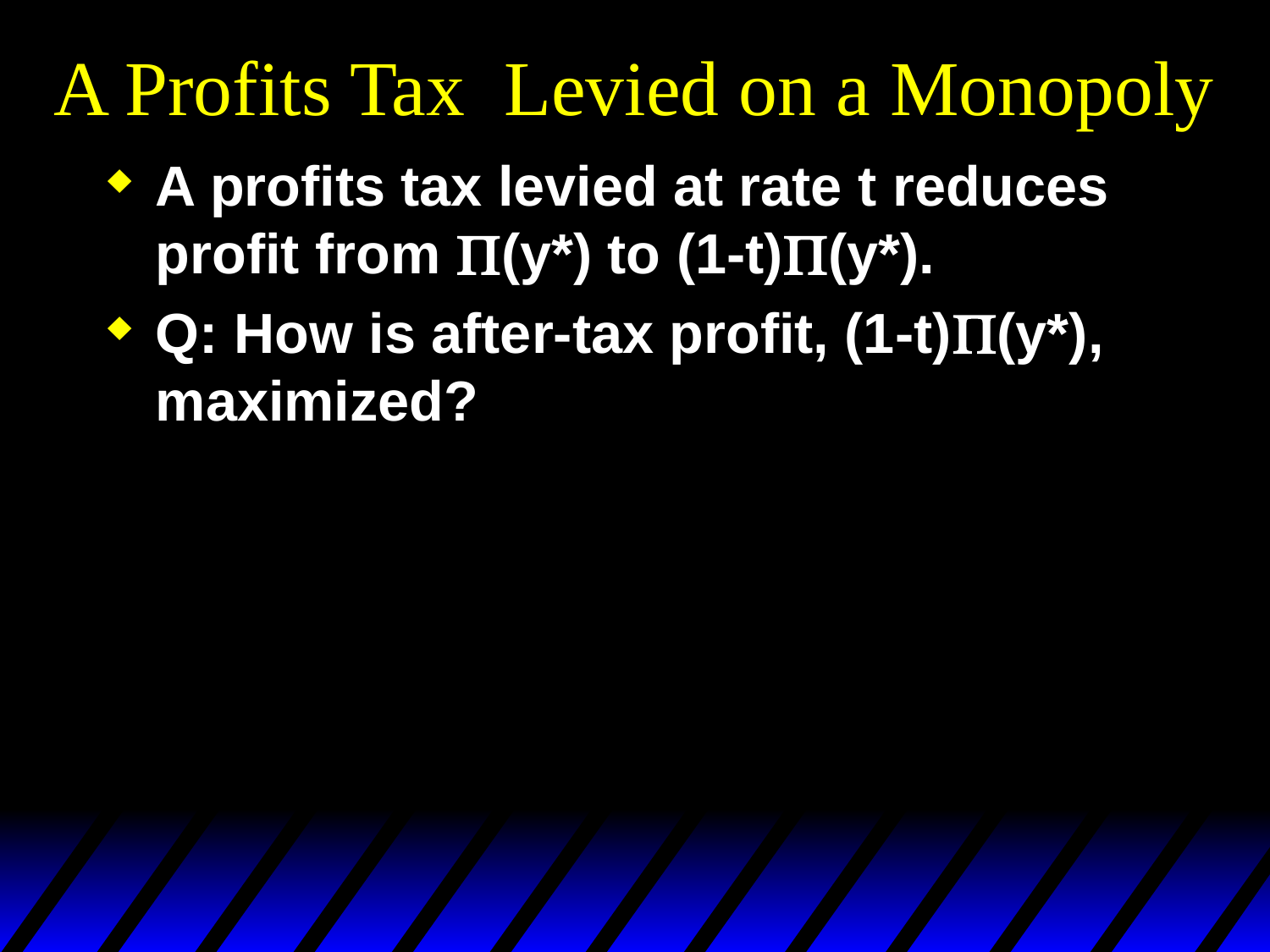

# A Profits Tax  Levied on a Monopoly
A profits tax levied at rate t reduces profit from Π(y*) to (1-t)Π(y*).
Q: How is after-tax profit, (1-t)Π(y*), maximized?